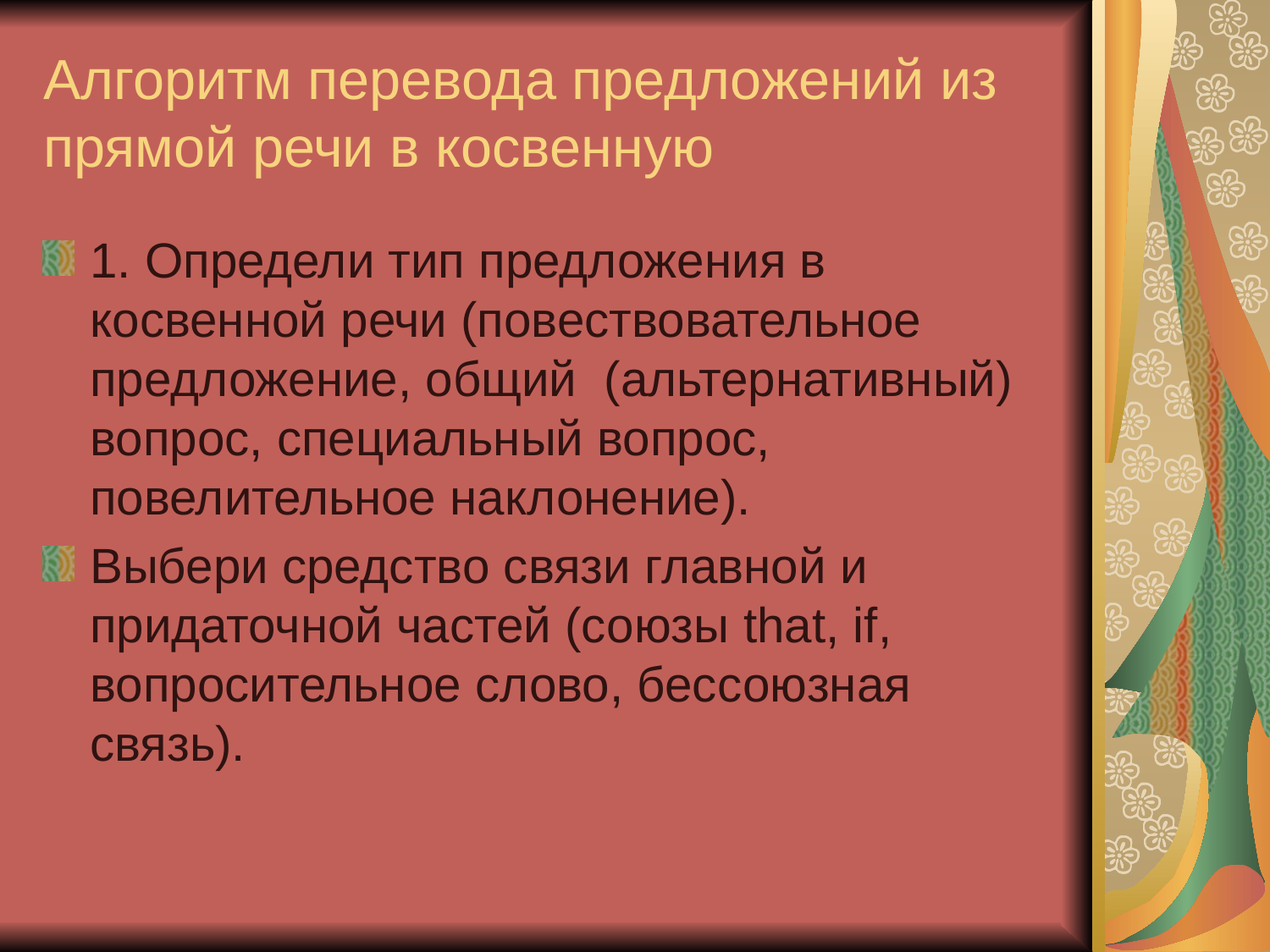

# Алгоритм перевода предложений из прямой речи в косвенную
1. Определи тип предложения в косвенной речи (повествовательное предложение, общий  (альтернативный) вопрос, специальный вопрос, повелительное наклонение).
Выбери средство связи главной и придаточной частей (союзы that, if, вопросительное слово, бессоюзная связь).